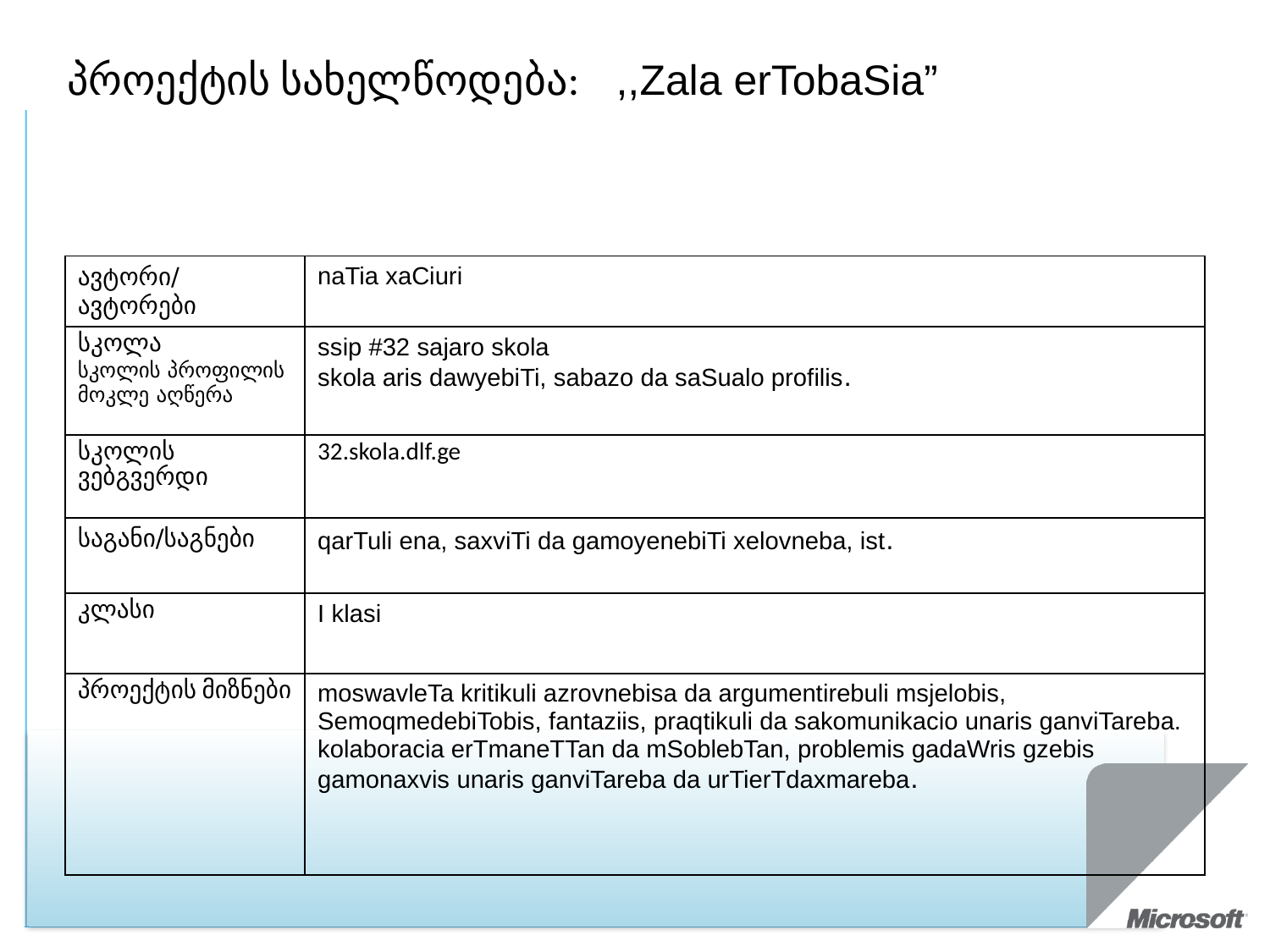

პროექტის სახელწოდება:   ,,Zala erTobaSia”
| ავტორი/ავტორები | naTia xaCiuri |
| --- | --- |
| სკოლა სკოლის პროფილის მოკლე აღწერა | ssip #32 sajaro skola skola aris dawyebiTi, sabazo da saSualo profilis. |
| სკოლის ვებგვერდი | 32.skola.dlf.ge |
| საგანი/საგნები | qarTuli ena, saxviTi da gamoyenebiTi xelovneba, ist. |
| კლასი | I klasi |
| პროექტის მიზნები | moswavleTa kritikuli azrovnebisa da argumentirebuli msjelobis, SemoqmedebiTobis, fantaziis, praqtikuli da sakomunikacio unaris ganviTareba. kolaboracia erTmaneTTan da mSoblebTan, problemis gadaWris gzebis gamonaxvis unaris ganviTareba da urTierTdaxmareba. |